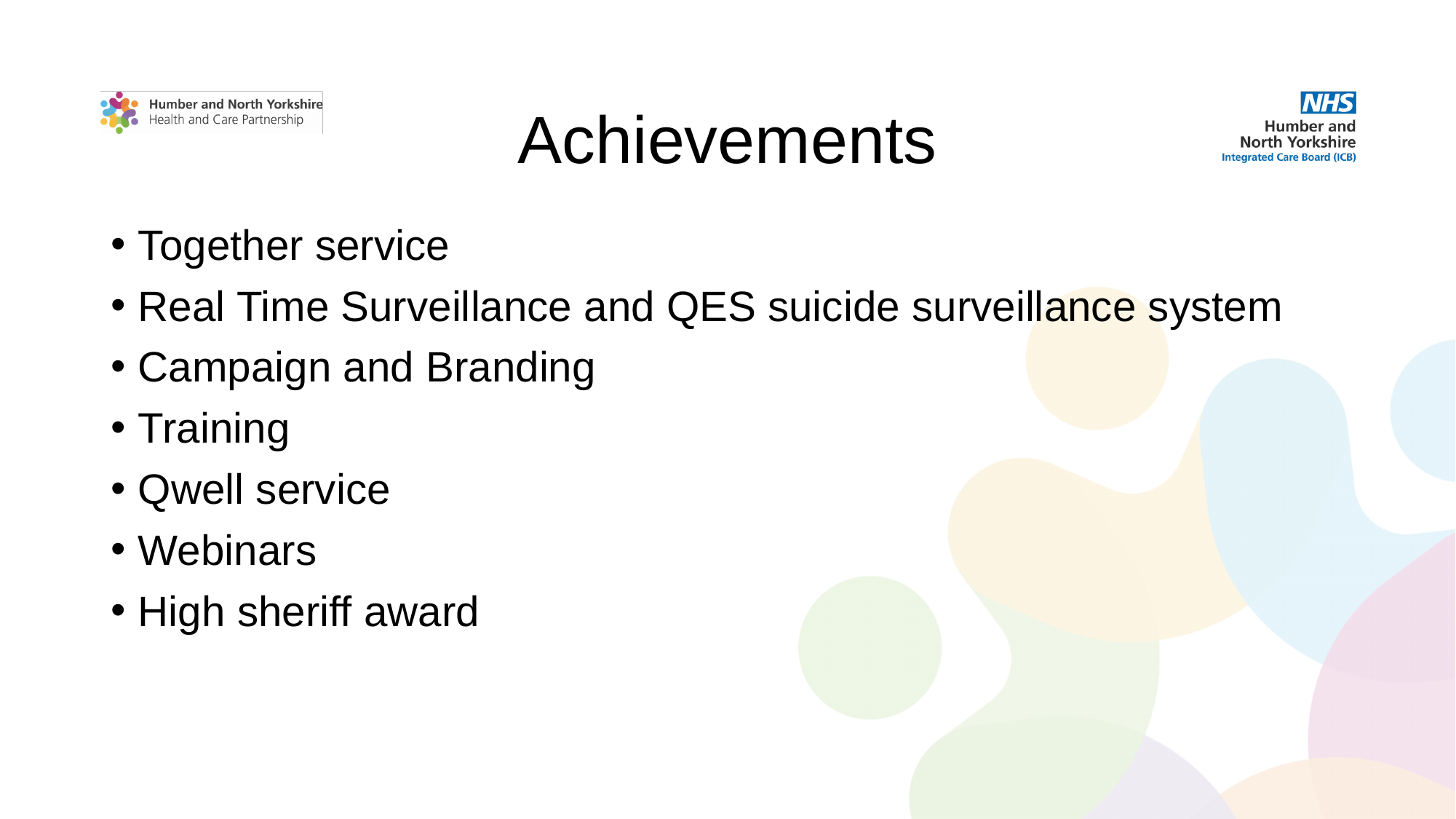

# Achievements
Together service
Real Time Surveillance and QES suicide surveillance system
Campaign and Branding
Training
Qwell service
Webinars
High sheriff award